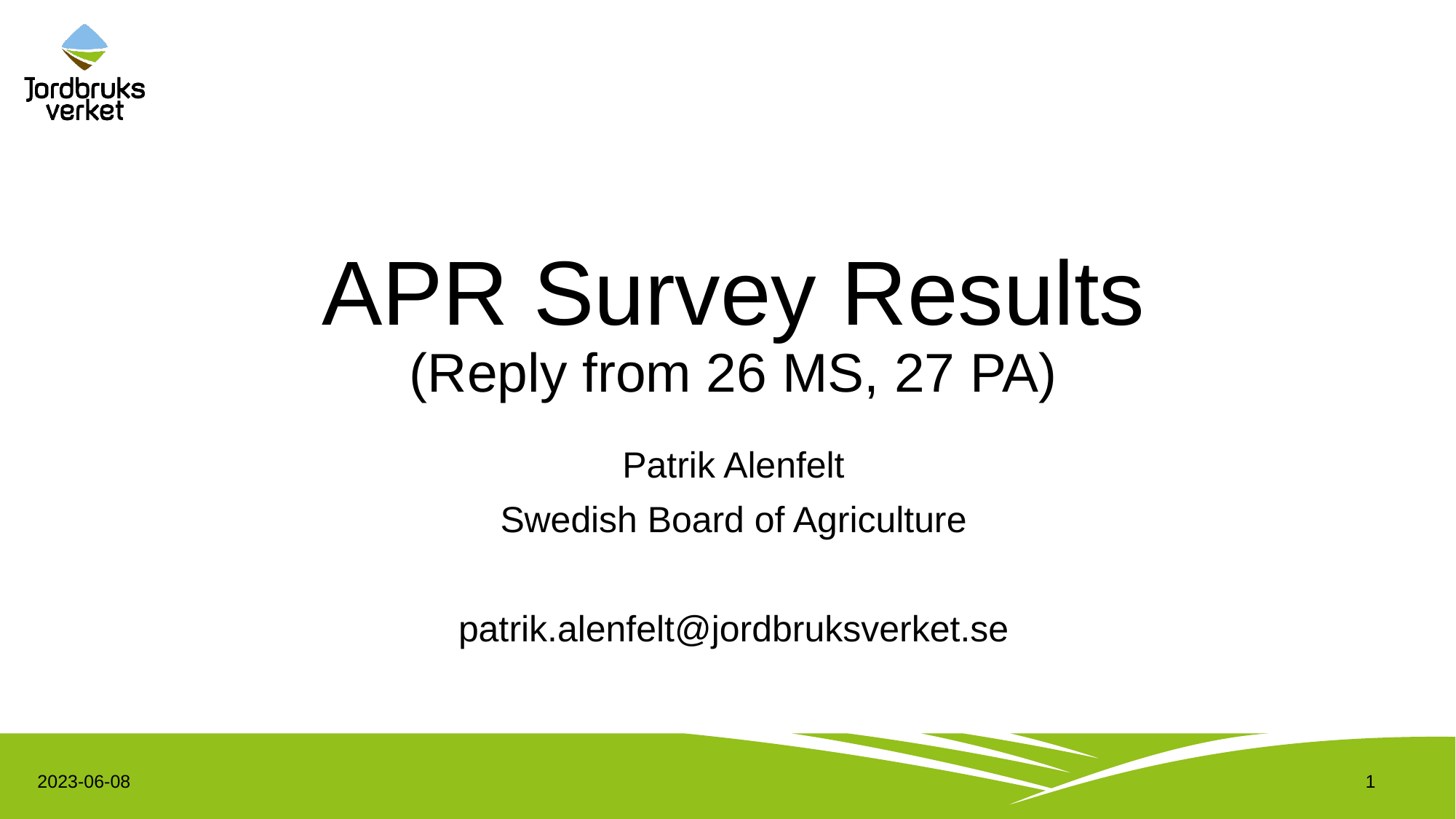

# APR Survey Results (Reply from 26 MS, 27 PA)
Patrik Alenfelt
Swedish Board of Agriculture

patrik.alenfelt@jordbruksverket.se
2023-06-08
1